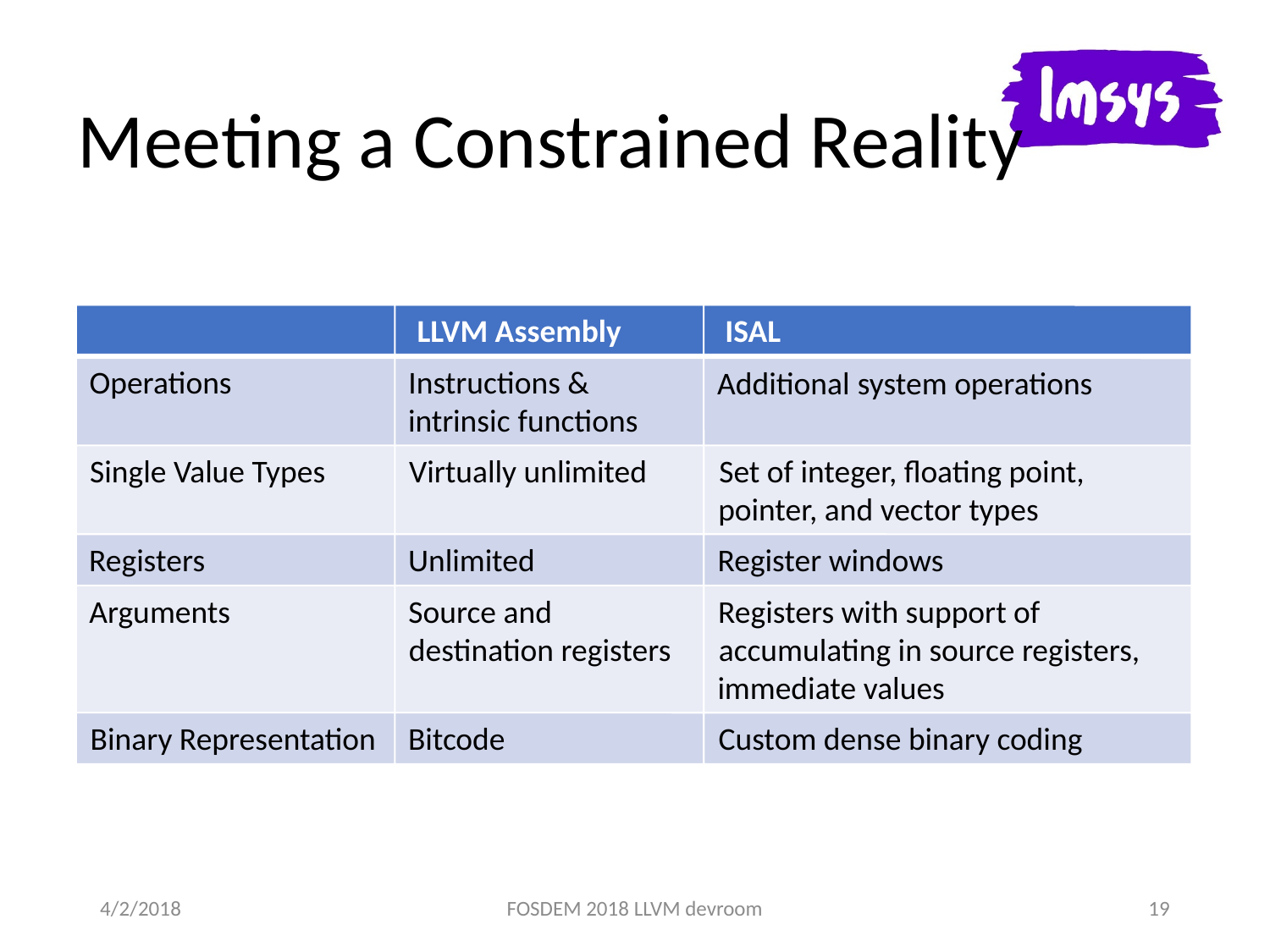

# Meeting a Constrained Reality

LLVM Assembly
ISAL

Operations
Instructions &
Additional
system operations
intrinsic
functions

Single Value Types
Virtually unlimited
Set of integer, floating point,
pointer, and vector types

Registers
Unlimited
Register windows

Arguments
Source and
Registers with support of
destination registers
accumulating in source registers,
immediate values

Binary Representation
Bitcode
Custom dense binary coding

4/2/2018
FOSDEM 2018 LLVM devroom
19